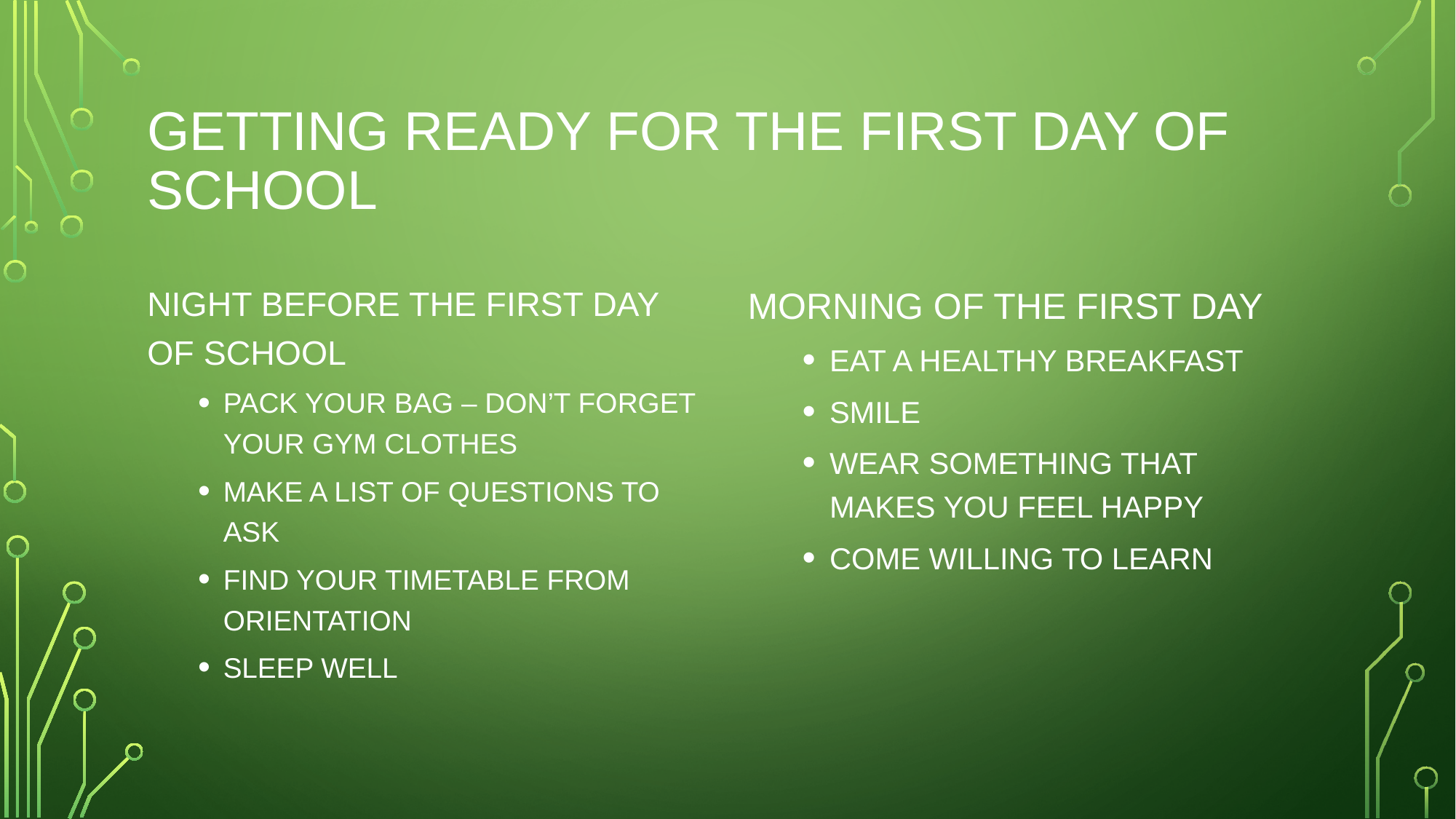

# GETTING READY FOR THE FIRST DAY OF SCHOOL
NIGHT BEFORE THE FIRST DAY OF SCHOOL
PACK YOUR BAG – DON’T FORGET YOUR GYM CLOTHES
MAKE A LIST OF QUESTIONS TO ASK
FIND YOUR TIMETABLE FROM ORIENTATION
SLEEP WELL

MORNING OF THE FIRST DAY
EAT A HEALTHY BREAKFAST
SMILE
WEAR SOMETHING THAT MAKES YOU FEEL HAPPY
COME WILLING TO LEARN